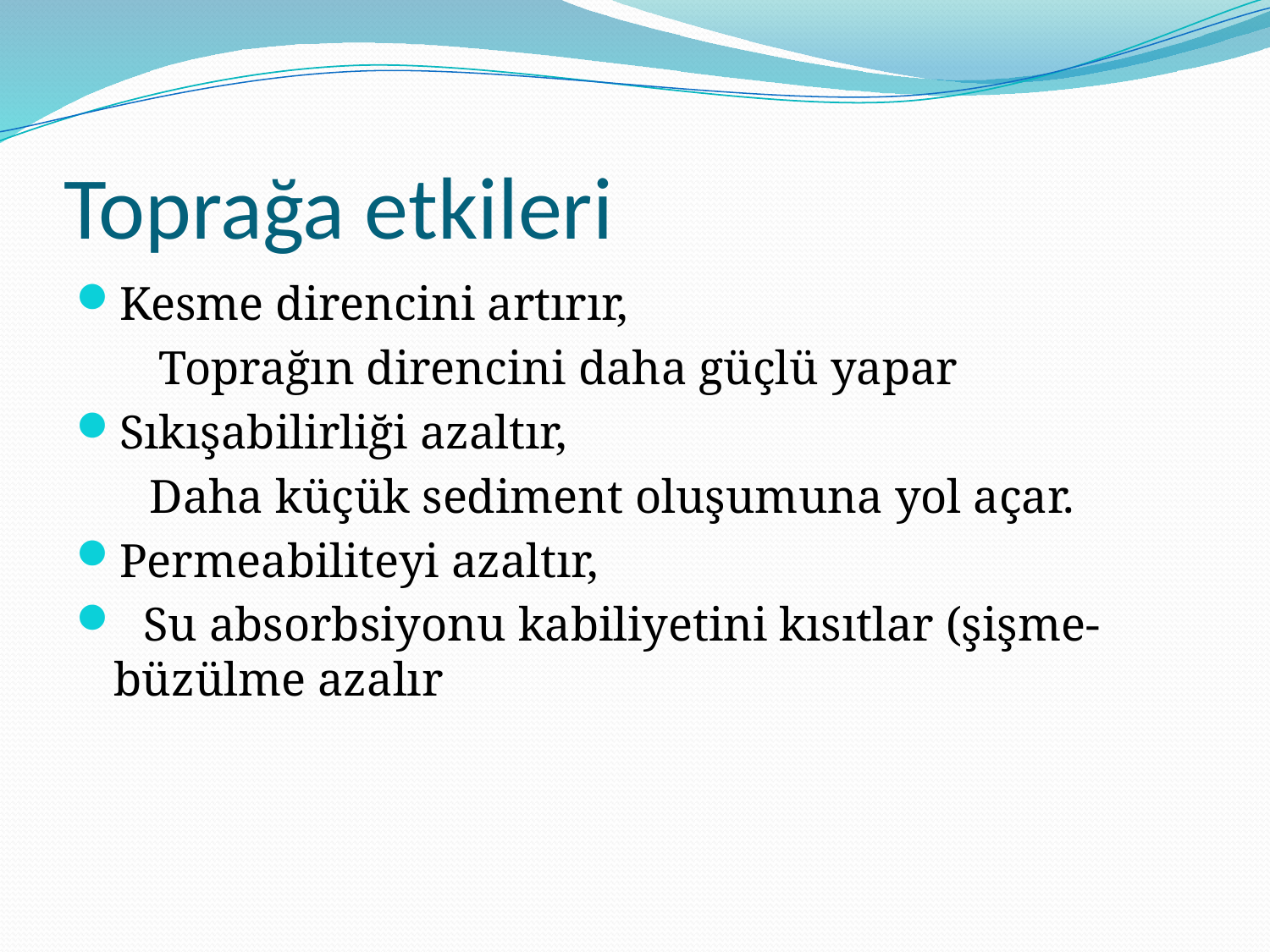

# Toprağa etkileri
Kesme direncini artırır,
       Toprağın direncini daha güçlü yapar
Sıkışabilirliği azaltır,
	   Daha küçük sediment oluşumuna yol açar.
Permeabiliteyi azaltır,
  Su absorbsiyonu kabiliyetini kısıtlar (şişme-büzülme azalır